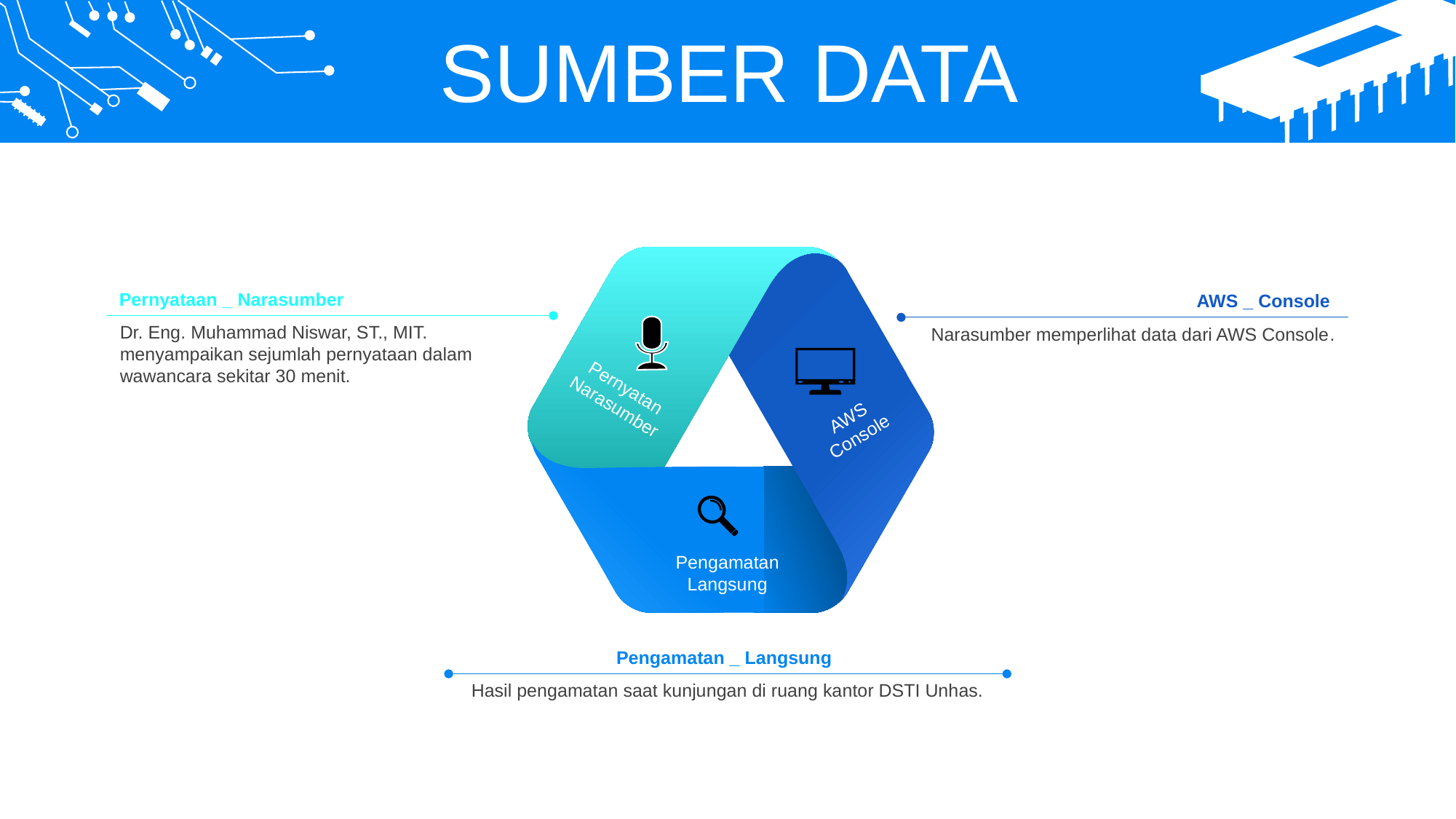

SUMBER DATA

Pernyataan _ Narasumber
Dr. Eng. Muhammad Niswar, ST., MIT. menyampaikan sejumlah pernyataan dalam wawancara sekitar 30 menit.
AWS _ Console
Narasumber memperlihat data dari AWS Console.

Pernyatan
Narasumber
AWS
Console

Pengamatan
Langsung
Pengamatan _ Langsung
Hasil pengamatan saat kunjungan di ruang kantor DSTI Unhas.